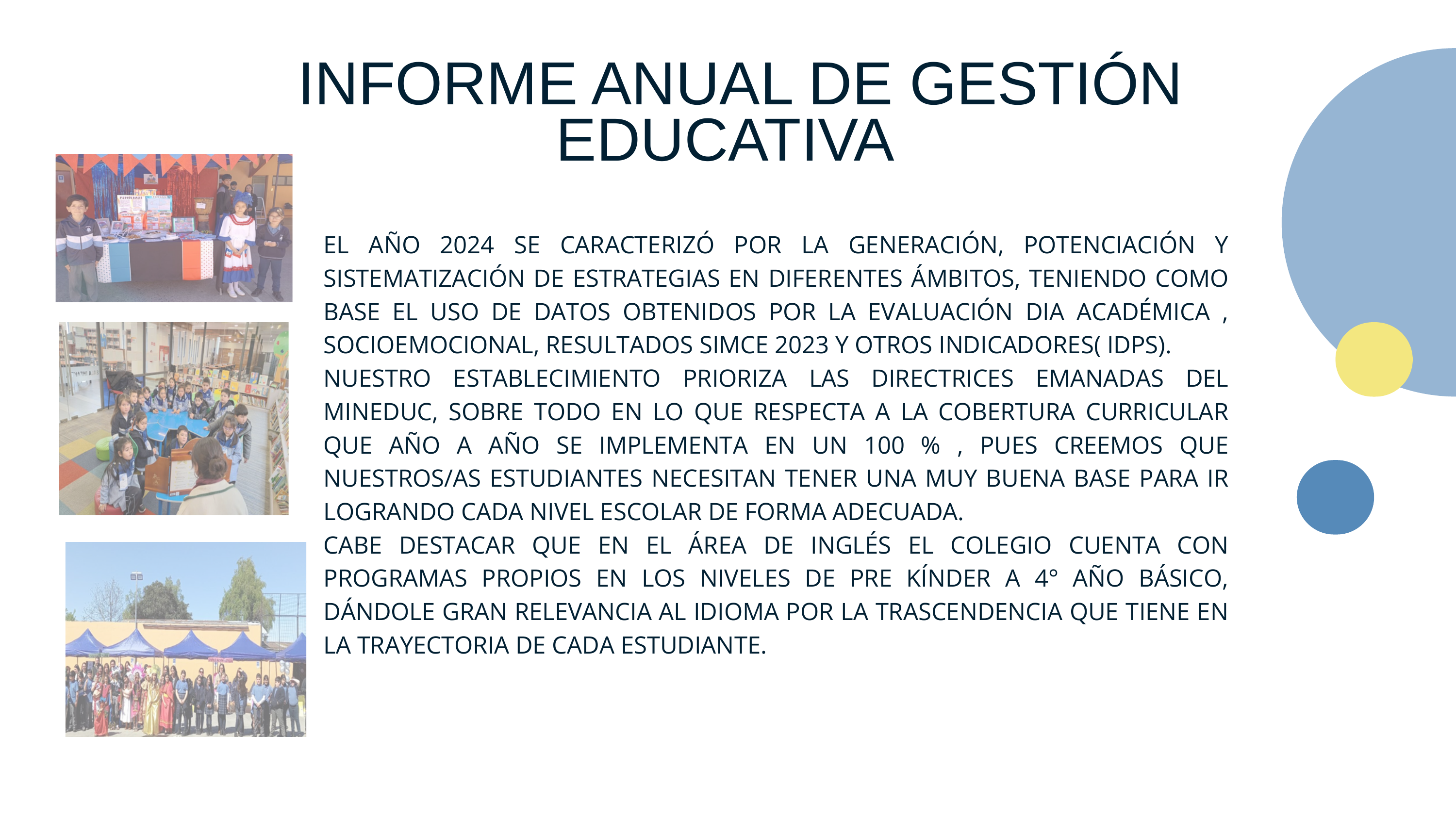

INFORME ANUAL DE GESTIÓN EDUCATIVA

EL AÑO 2024 SE CARACTERIZÓ POR LA GENERACIÓN, POTENCIACIÓN Y SISTEMATIZACIÓN DE ESTRATEGIAS EN DIFERENTES ÁMBITOS, TENIENDO COMO BASE EL USO DE DATOS OBTENIDOS POR LA EVALUACIÓN DIA ACADÉMICA , SOCIOEMOCIONAL, RESULTADOS SIMCE 2023 Y OTROS INDICADORES( IDPS).
NUESTRO ESTABLECIMIENTO PRIORIZA LAS DIRECTRICES EMANADAS DEL MINEDUC, SOBRE TODO EN LO QUE RESPECTA A LA COBERTURA CURRICULAR QUE AÑO A AÑO SE IMPLEMENTA EN UN 100 % , PUES CREEMOS QUE NUESTROS/AS ESTUDIANTES NECESITAN TENER UNA MUY BUENA BASE PARA IR LOGRANDO CADA NIVEL ESCOLAR DE FORMA ADECUADA.
CABE DESTACAR QUE EN EL ÁREA DE INGLÉS EL COLEGIO CUENTA CON PROGRAMAS PROPIOS EN LOS NIVELES DE PRE KÍNDER A 4° AÑO BÁSICO, DÁNDOLE GRAN RELEVANCIA AL IDIOMA POR LA TRASCENDENCIA QUE TIENE EN LA TRAYECTORIA DE CADA ESTUDIANTE.